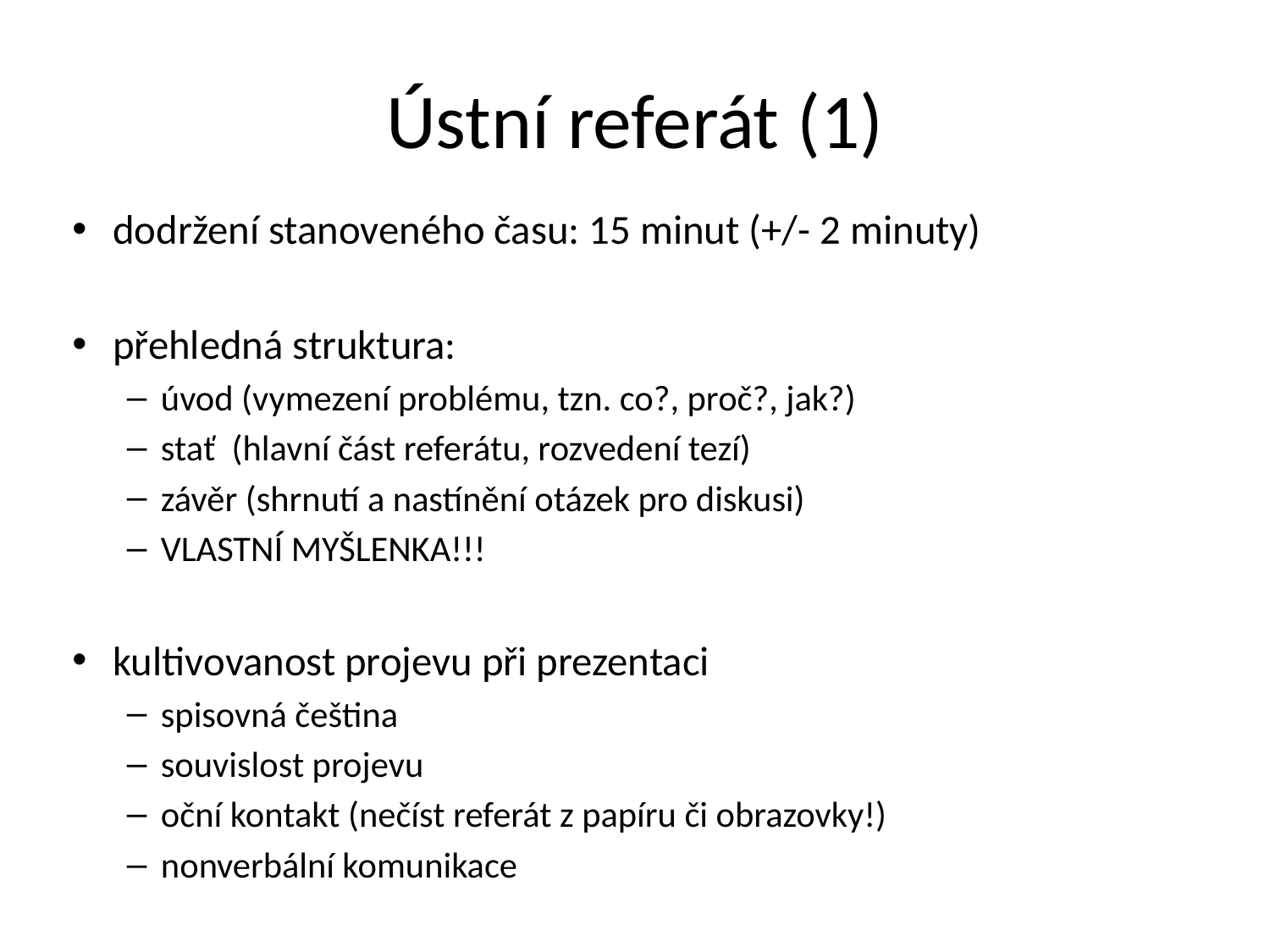

# Ústní referát (1)
dodržení stanoveného času: 15 minut (+/- 2 minuty)

přehledná struktura:
úvod (vymezení problému, tzn. co?, proč?, jak?)
stať  (hlavní část referátu, rozvedení tezí)
závěr (shrnutí a nastínění otázek pro diskusi)
VLASTNÍ MYŠLENKA!!!

kultivovanost projevu při prezentaci
spisovná čeština
souvislost projevu
oční kontakt (nečíst referát z papíru či obrazovky!)
nonverbální komunikace